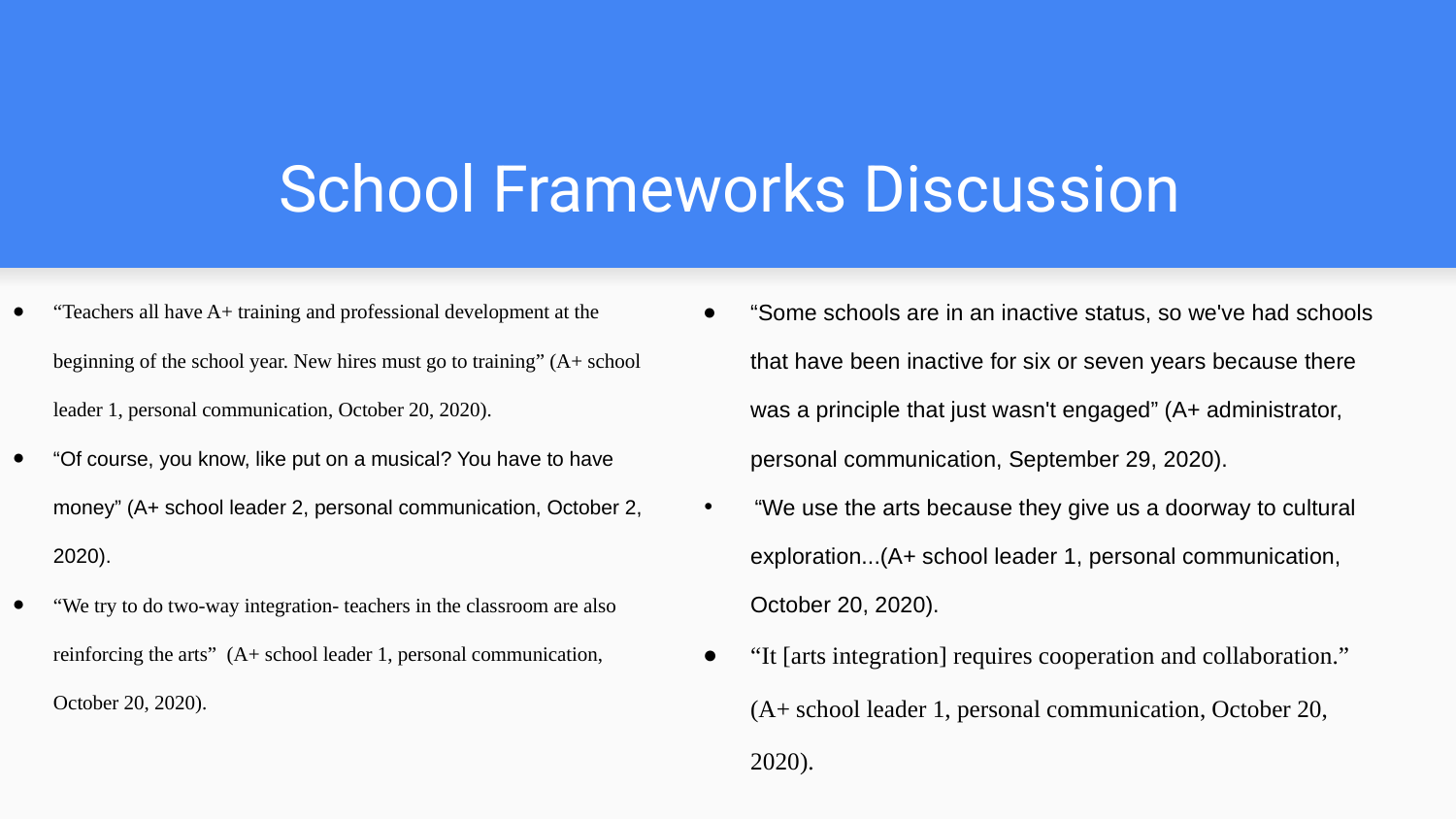

# School Frameworks Discussion

“Some schools are in an inactive status, so we've had schools that have been inactive for six or seven years because there was a principle that just wasn't engaged” (A+ administrator, personal communication, September 29, 2020).
 “We use the arts because they give us a doorway to cultural exploration...(A+ school leader 1, personal communication, October 20, 2020).
“It [arts integration] requires cooperation and collaboration.” (A+ school leader 1, personal communication, October 20, 2020).

“Teachers all have A+ training and professional development at the beginning of the school year. New hires must go to training” (A+ school leader 1, personal communication, October 20, 2020).
“Of course, you know, like put on a musical? You have to have money” (A+ school leader 2, personal communication, October 2, 2020).
“We try to do two-way integration- teachers in the classroom are also reinforcing the arts”  (A+ school leader 1, personal communication, October 20, 2020).